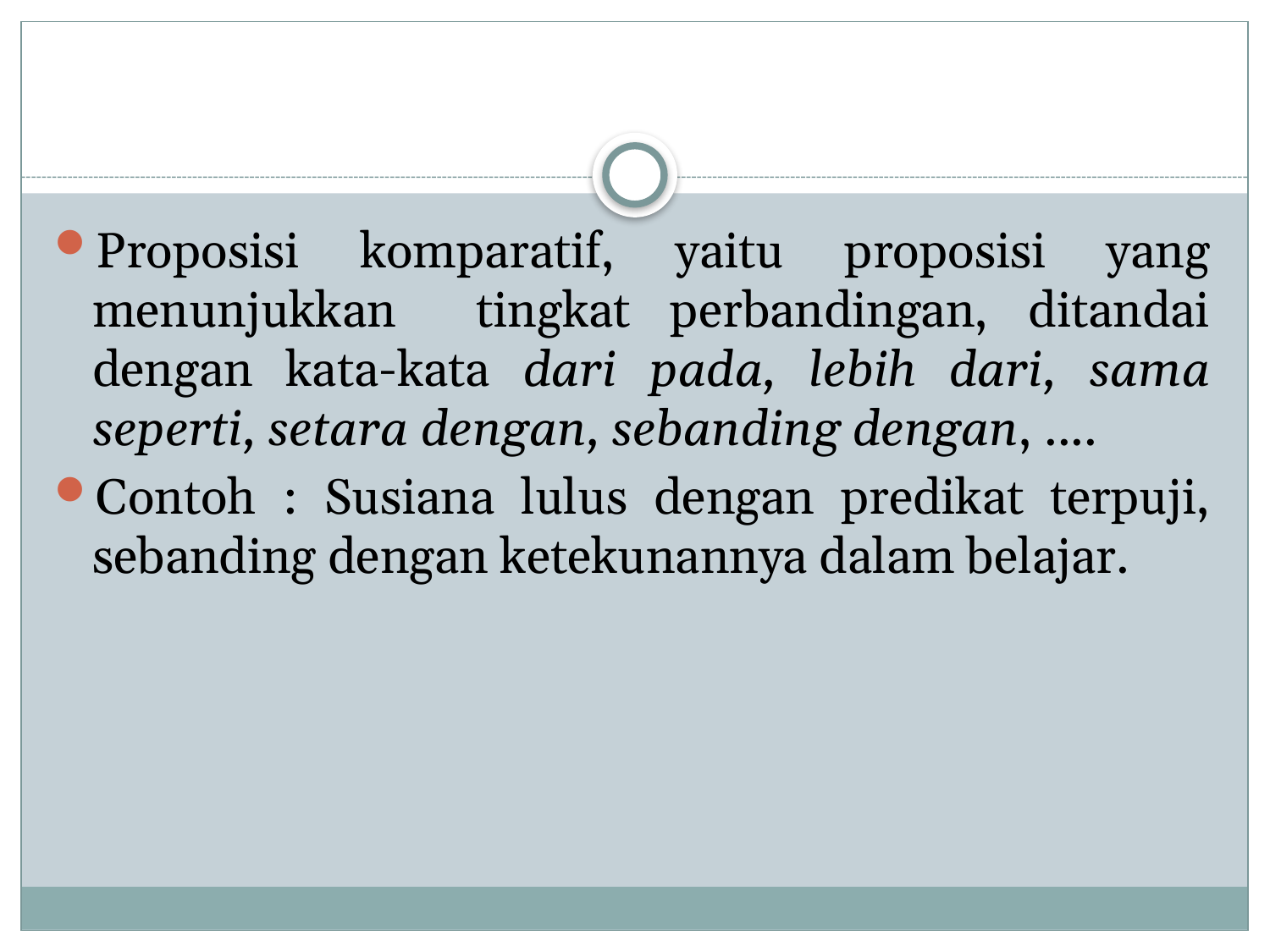

Proposisi komparatif, yaitu proposisi yang menunjukkan  tingkat perbandingan, ditandai dengan kata-kata dari pada, lebih dari, sama seperti, setara dengan, sebanding dengan, ....
Contoh : Susiana lulus dengan predikat terpuji, sebanding dengan ketekunannya dalam belajar.